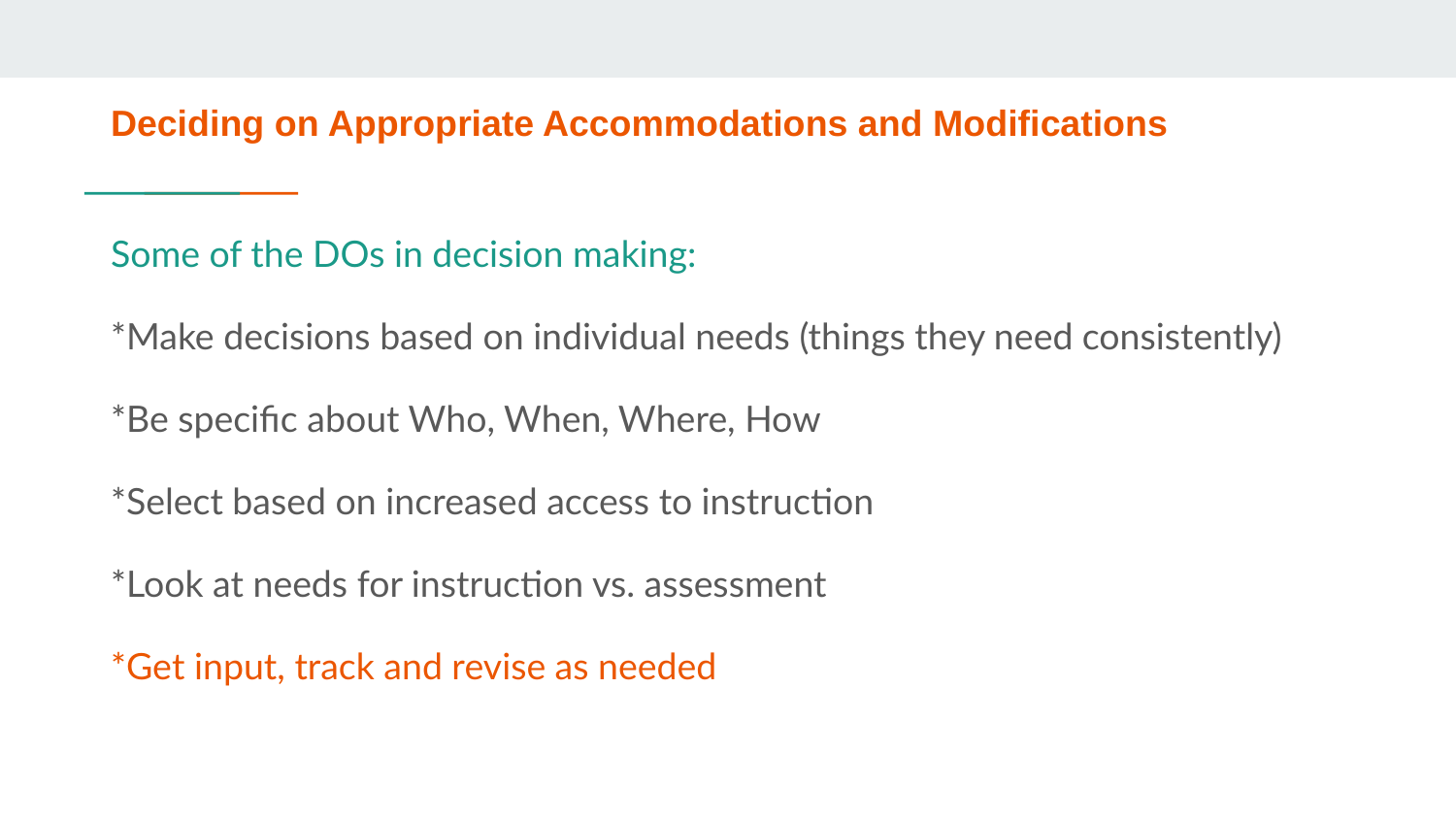

# Deciding on Appropriate Accommodations and Modifications
Some of the DOs in decision making:
*Make decisions based on individual needs (things they need consistently)
*Be specific about Who, When, Where, How
*Select based on increased access to instruction
*Look at needs for instruction vs. assessment
*Get input, track and revise as needed